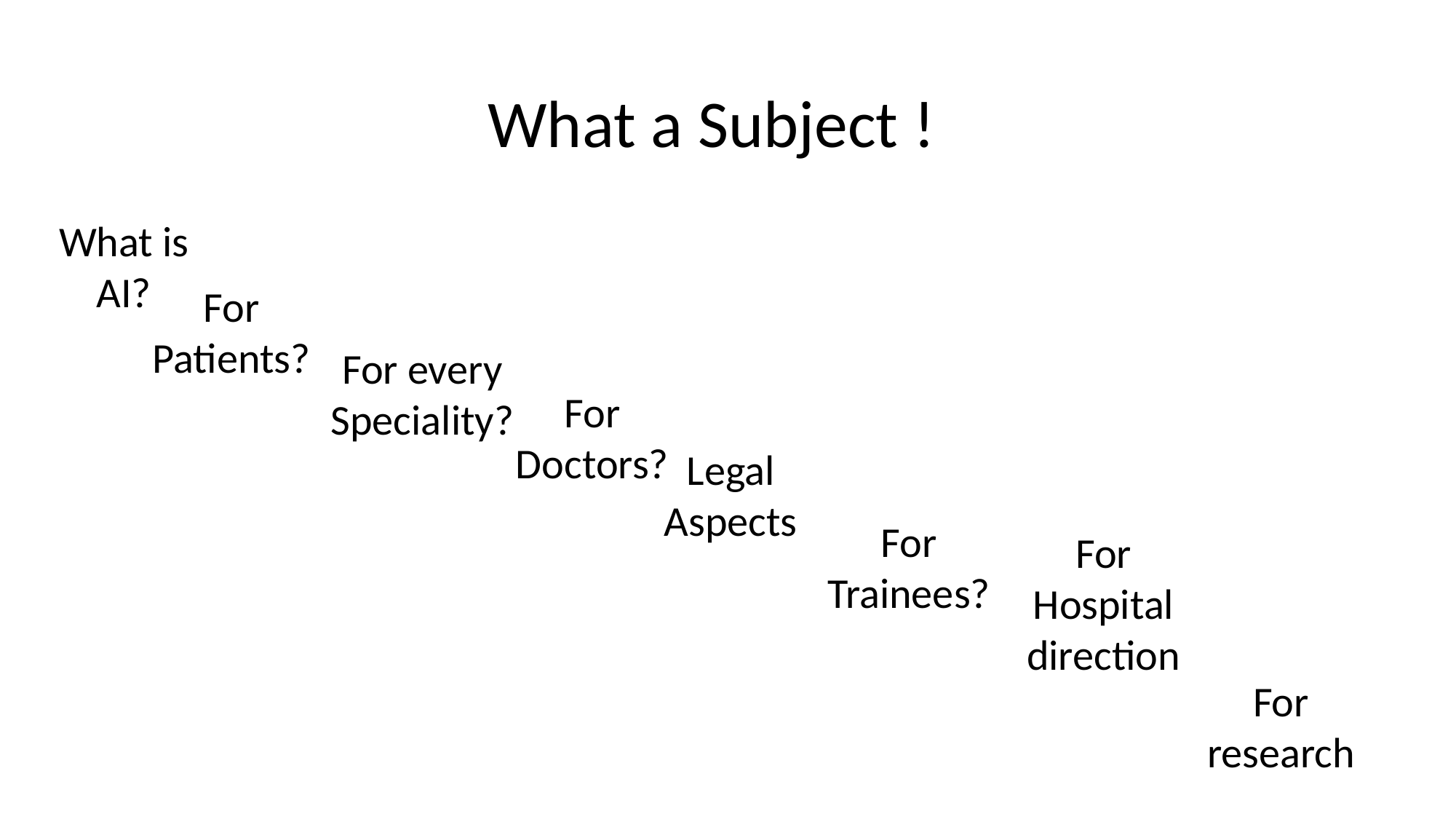

# What a Subject !
What is AI?
For Patients?
For every Speciality?
For Doctors?
Legal Aspects
For Trainees?
For Hospital direction
For research